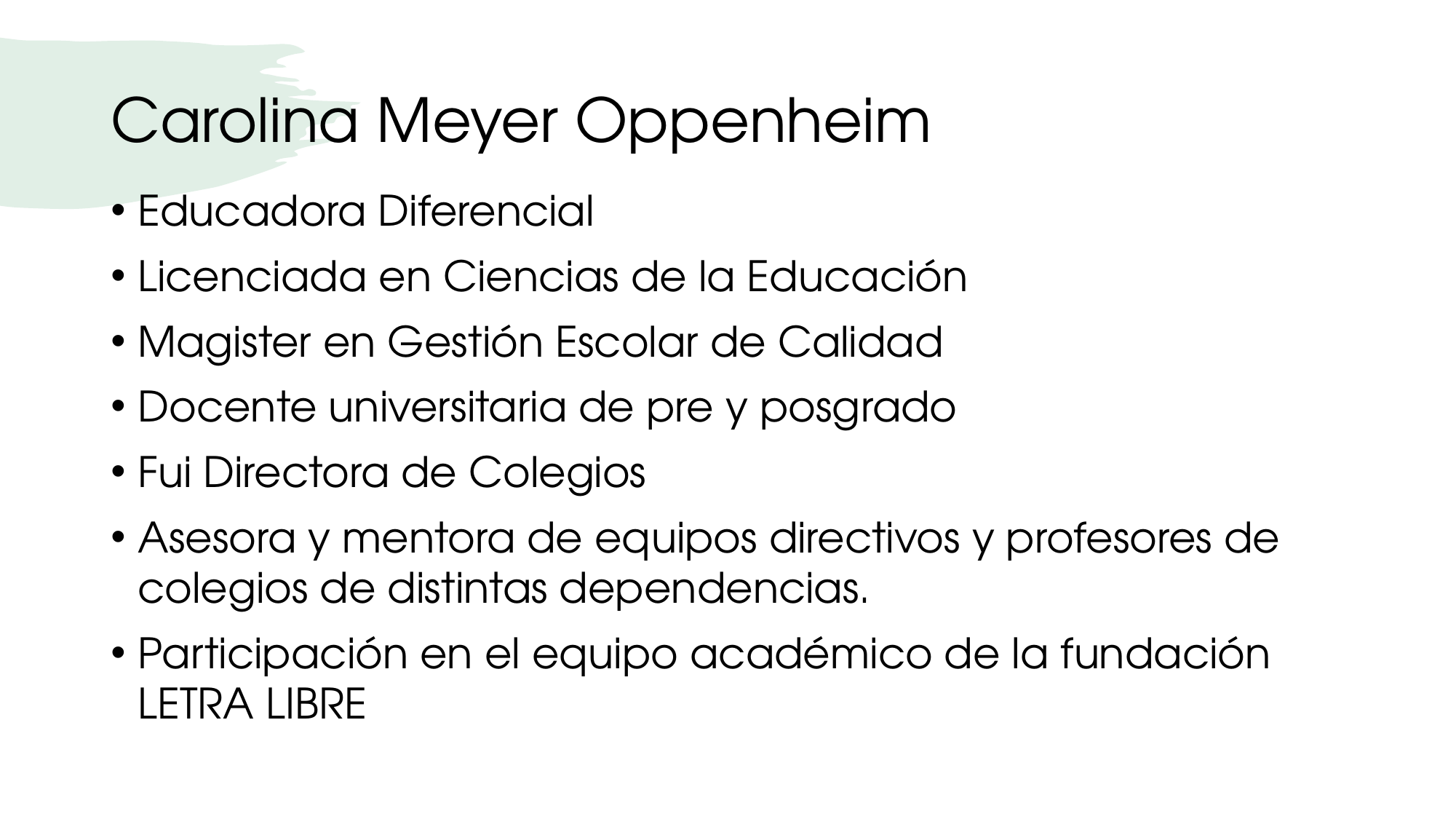

# Carolina Meyer Oppenheim
Educadora Diferencial
Licenciada en Ciencias de la Educación
Magister en Gestión Escolar de Calidad
Docente universitaria de pre y posgrado
Fui Directora de Colegios
Asesora y mentora de equipos directivos y profesores de colegios de distintas dependencias.
Participación en el equipo académico de la fundación LETRA LIBRE